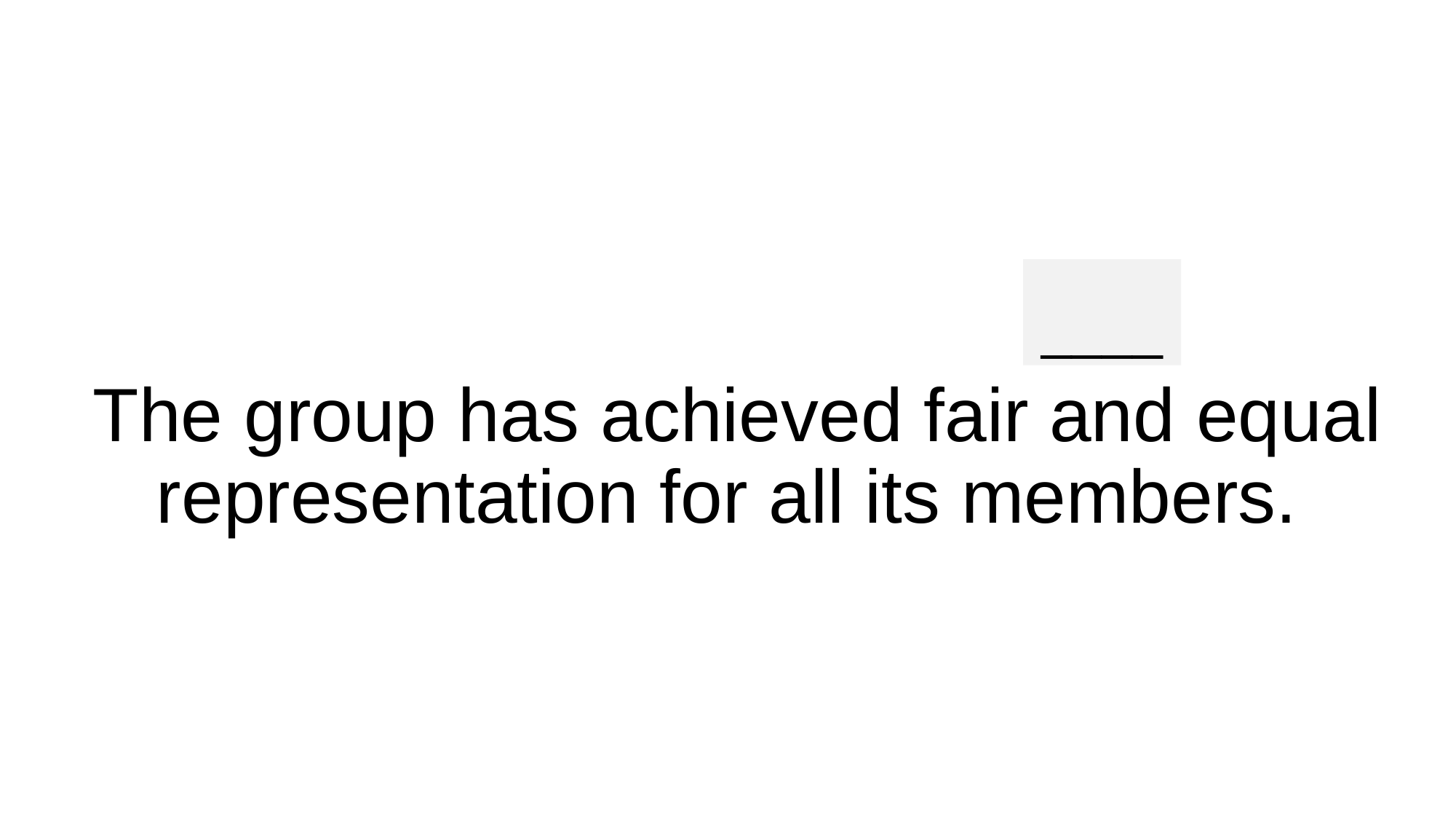

____
# The group has achieved fair and equal representation for all its members.